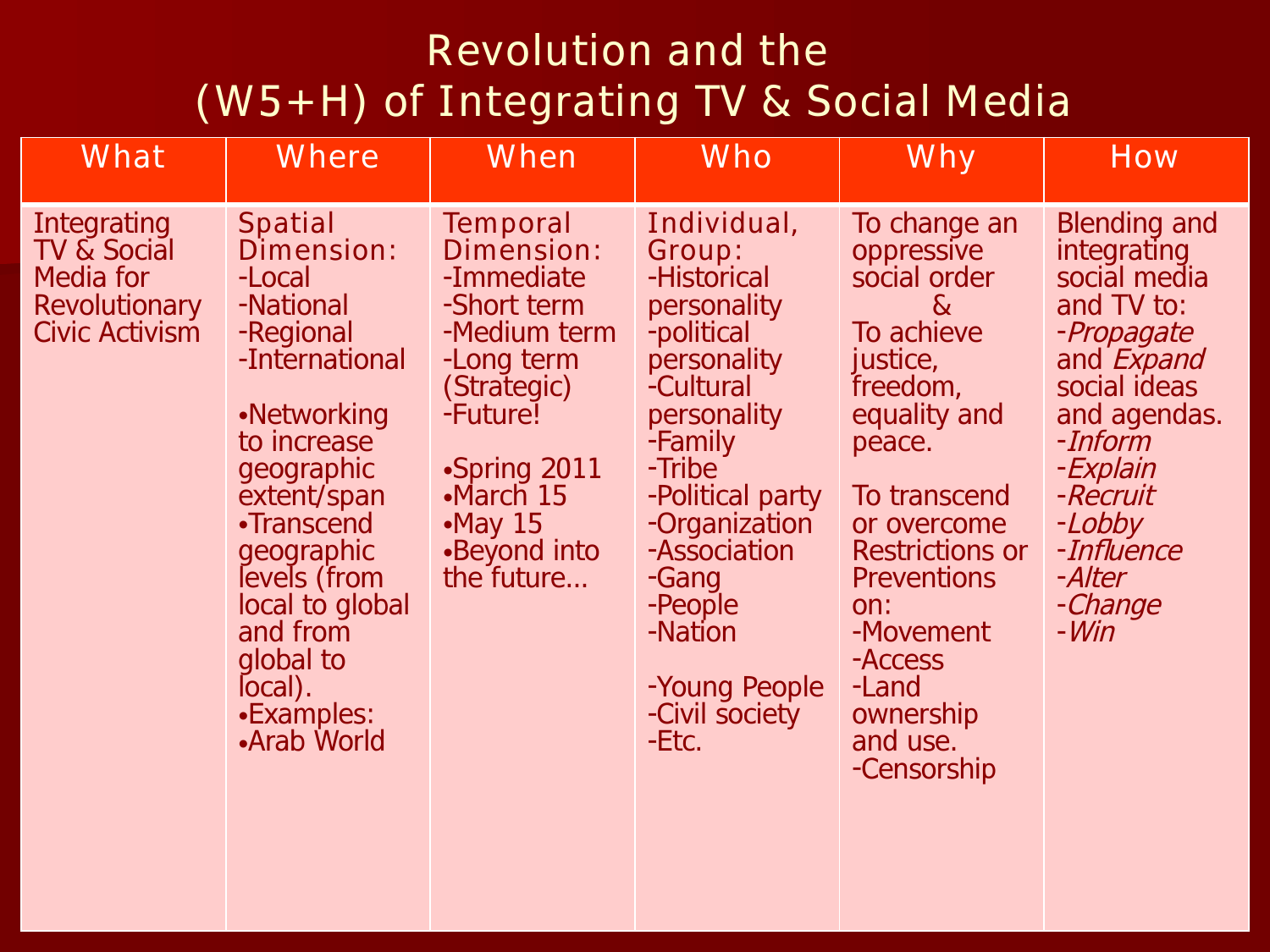

# Revolution and the (W5+H) of Integrating TV & Social Media
| What | Where | When | Who | Why | How |
| --- | --- | --- | --- | --- | --- |
| Integrating TV & Social Media for Revolutionary Civic Activism | Spatial Dimension: Local National Regional International Networking to increase geographic extent/span Transcend geographic levels (from local to global and from global to local). Examples: Arab World | Temporal Dimension: Immediate Short term Medium term Long term (Strategic) Future! Spring 2011 March 15 May 15 Beyond into the future… | Individual, Group: Historical personality political personality Cultural personality Family Tribe Political party Organization Association Gang People Nation Young People Civil society Etc. | To change an oppressive social order & To achieve justice, freedom, equality and peace. To transcend or overcome Restrictions or Preventions on: Movement Access Land ownership and use. Censorship | Blending and integrating social media and TV to: Propagate and Expand social ideas and agendas. Inform Explain Recruit Lobby Influence Alter Change Win |